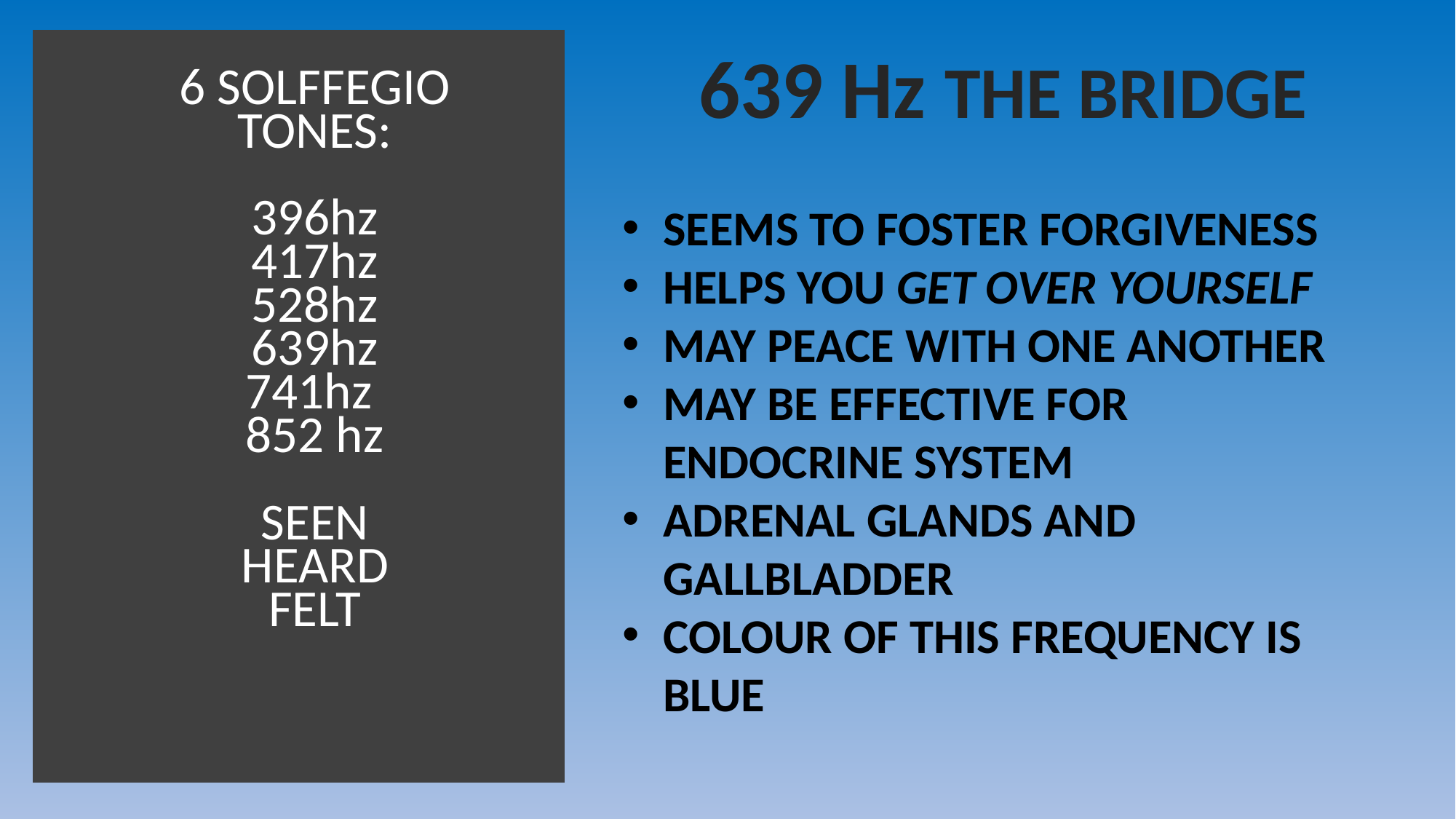

639 Hz THE BRIDGE

# 6 SOLFFEGIO TONES: 396hz 417hz 528hz 639hz 741hz 852 hz SEEN HEARD FELT

SEEMS TO FOSTER FORGIVENESS
HELPS YOU GET OVER YOURSELF
MAY PEACE WITH ONE ANOTHER
MAY BE EFFECTIVE FOR ENDOCRINE SYSTEM
ADRENAL GLANDS AND GALLBLADDER
COLOUR OF THIS FREQUENCY IS BLUE